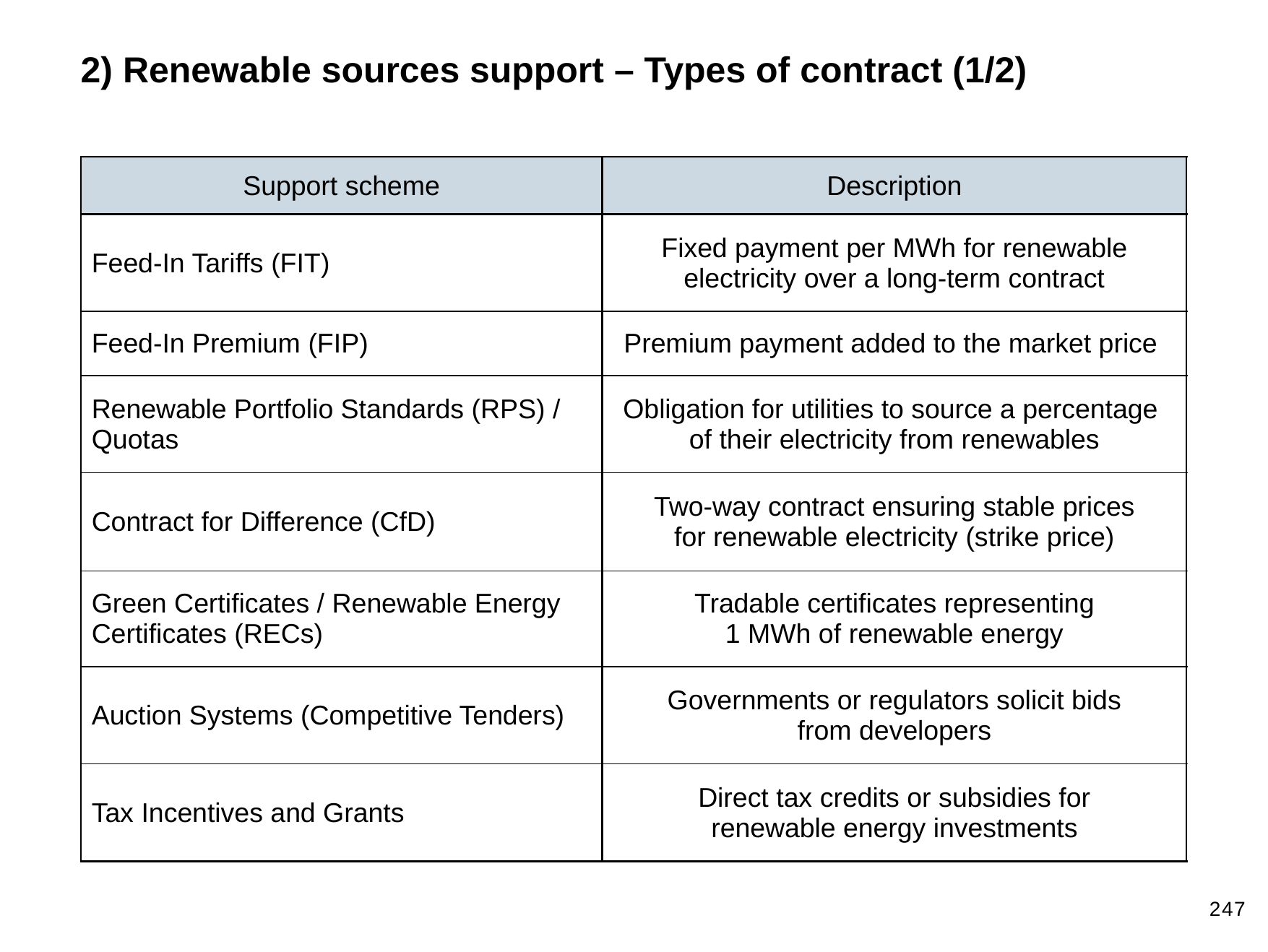

2) Renewable sources support – Types of contract (1/2)
| Support scheme | Description |
| --- | --- |
| Feed-In Tariffs (FIT) | Fixed payment per MWh for renewable electricity over a long-term contract |
| Feed-In Premium (FIP) | Premium payment added to the market price |
| Renewable Portfolio Standards (RPS) / Quotas | Obligation for utilities to source a percentage of their electricity from renewables |
| Contract for Difference (CfD) | Two-way contract ensuring stable prices for renewable electricity (strike price) |
| Green Certificates / Renewable Energy Certificates (RECs) | Tradable certificates representing 1 MWh of renewable energy |
| Auction Systems (Competitive Tenders) | Governments or regulators solicit bids from developers |
| Tax Incentives and Grants | Direct tax credits or subsidies for renewable energy investments |
247